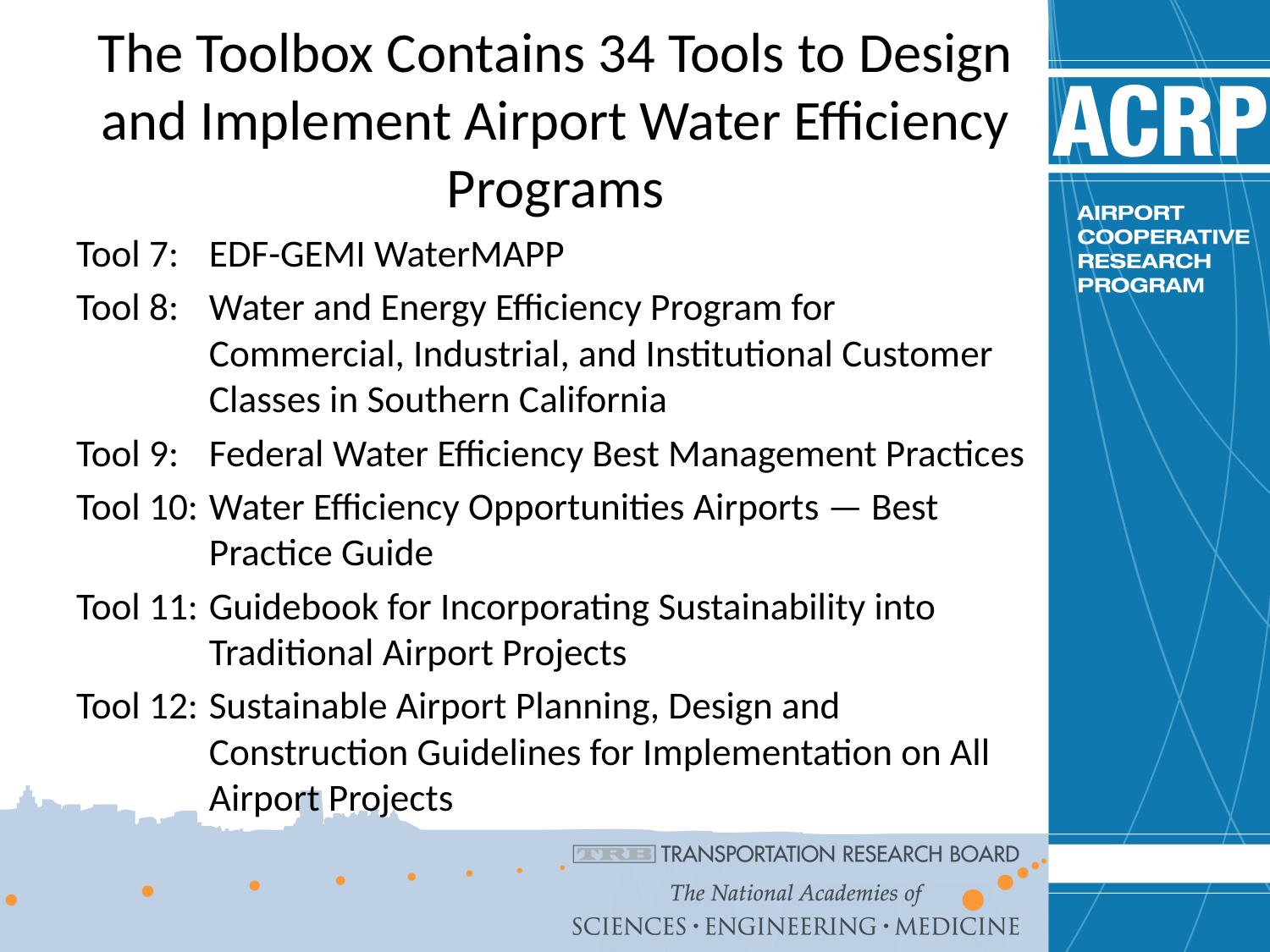

# The Toolbox Contains 34 Tools to Design and Implement Airport Water Efficiency Programs
Tool 7: 	EDF-GEMI WaterMAPP
Tool 8: 	Water and Energy Efficiency Program for Commercial, Industrial, and Institutional Customer Classes in Southern California
Tool 9: 	Federal Water Efficiency Best Management Practices
Tool 10:	Water Efficiency Opportunities Airports — Best Practice Guide
Tool 11:	Guidebook for Incorporating Sustainability into Traditional Airport Projects
Tool 12:	Sustainable Airport Planning, Design and Construction Guidelines for Implementation on All Airport Projects